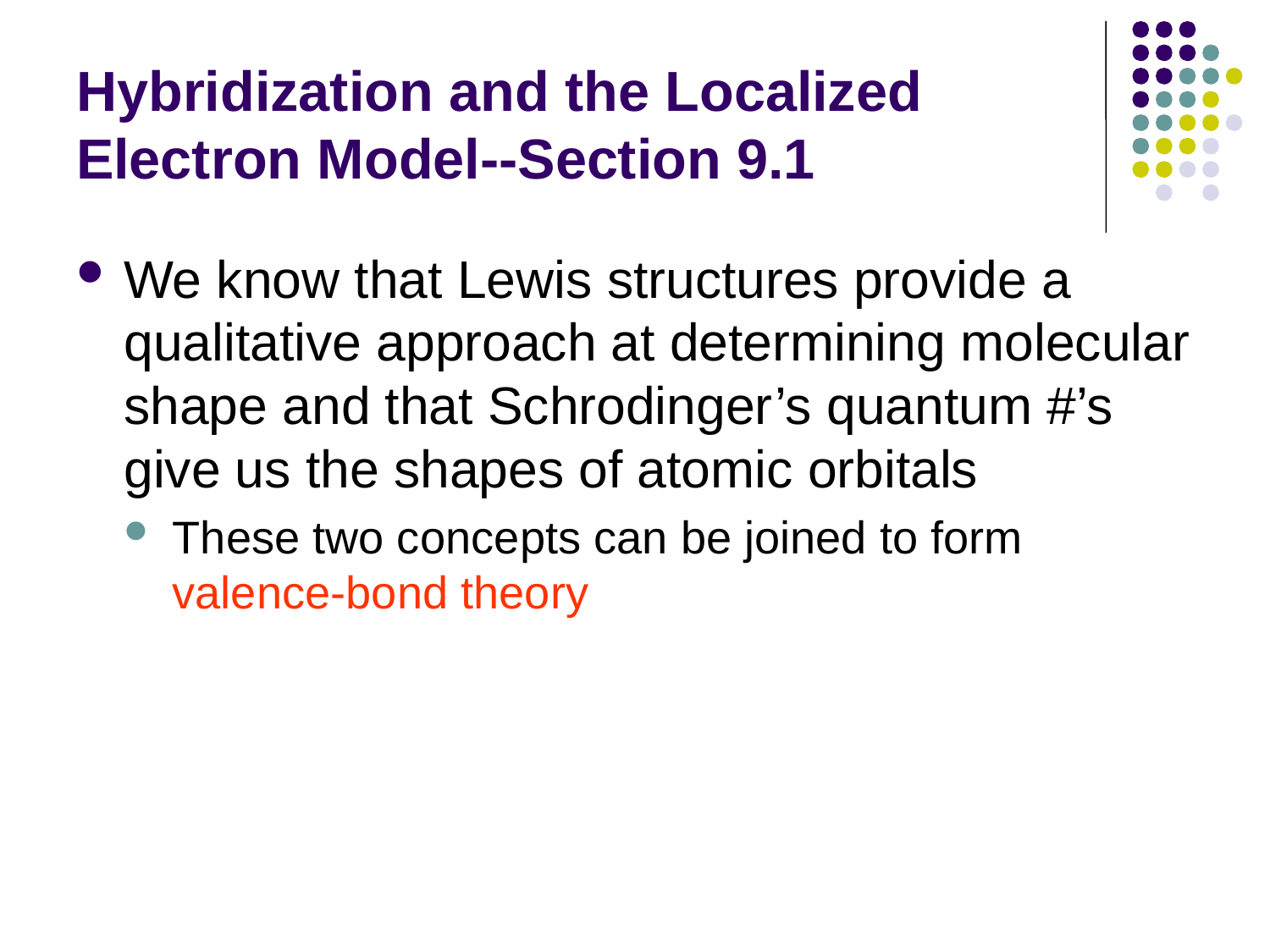

# Hybridization and the Localized Electron Model--Section 9.1
We know that Lewis structures provide a qualitative approach at determining molecular shape and that Schrodinger’s quantum #’s give us the shapes of atomic orbitals
These two concepts can be joined to form valence-bond theory